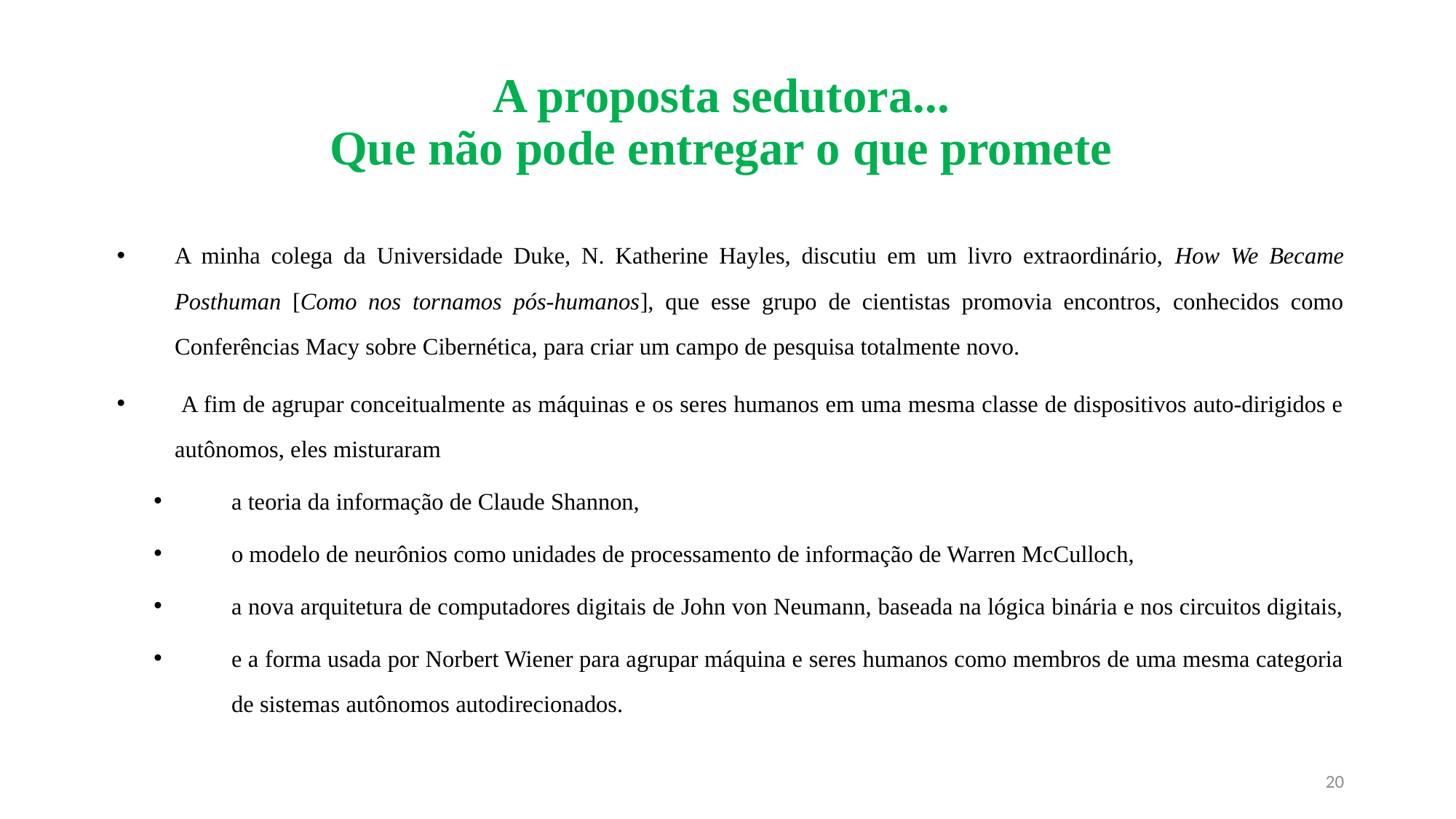

# A proposta sedutora... Que não pode entregar o que promete
A minha colega da Universidade Duke, N. Katherine Hayles, discutiu em um livro extraordinário, How We Became Posthuman [Como nos tornamos pós-humanos], que esse grupo de cientistas promovia encontros, conhecidos como Conferências Macy sobre Cibernética, para criar um campo de pesquisa totalmente novo.
 A fim de agrupar conceitualmente as máquinas e os seres humanos em uma mesma classe de dispositivos auto-dirigidos e autônomos, eles misturaram
a teoria da informação de Claude Shannon,
o modelo de neurônios como unidades de processamento de informação de Warren McCulloch,
a nova arquitetura de computadores digitais de John von Neumann, baseada na lógica binária e nos circuitos digitais,
e a forma usada por Norbert Wiener para agrupar máquina e seres humanos como membros de uma mesma categoria de sistemas autônomos autodirecionados.

20